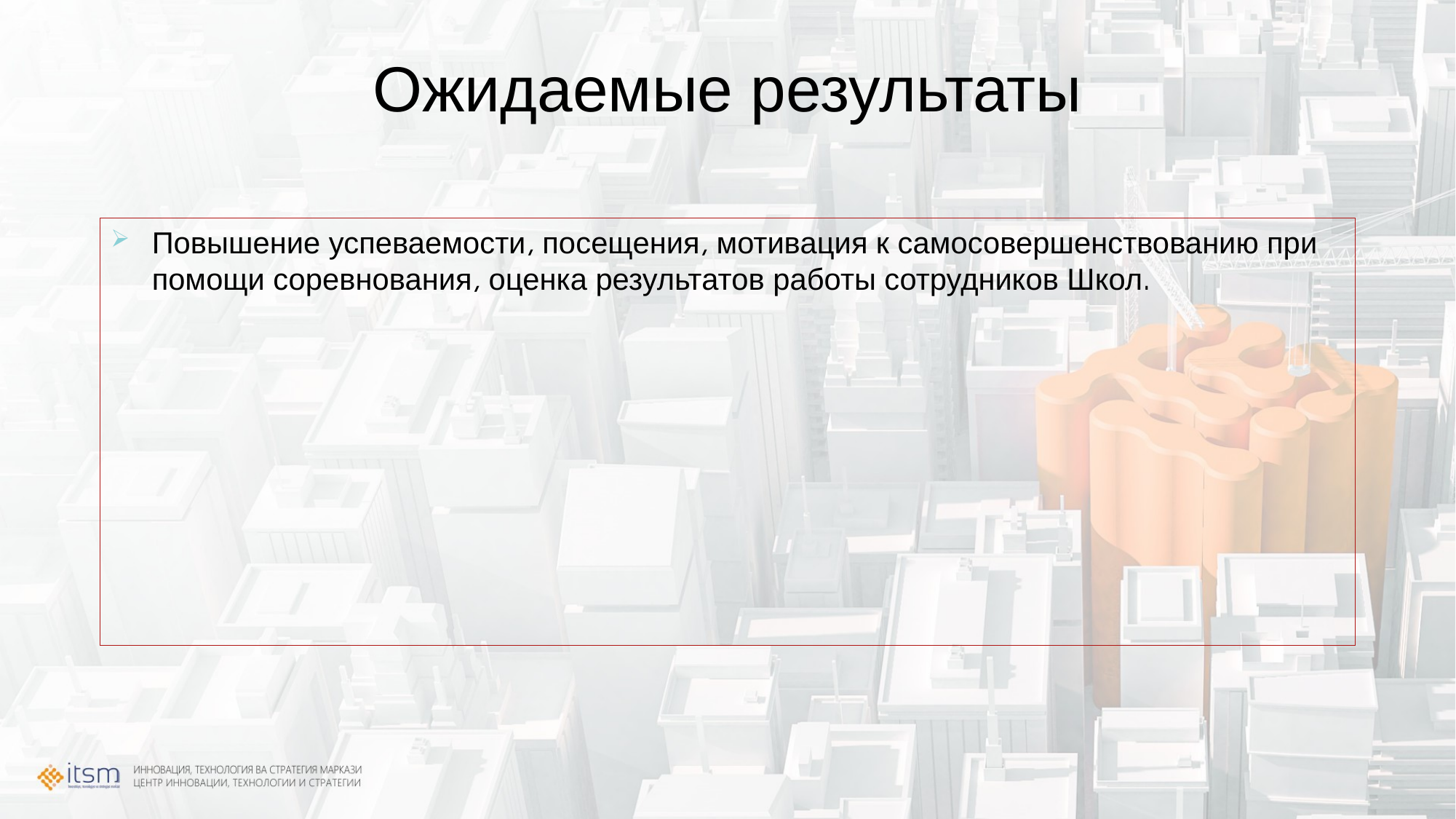

# Ожидаемые результаты
Повышение успеваемости, посещения, мотивация к самосовершенствованию при помощи соревнования, оценка результатов работы сотрудников Школ.